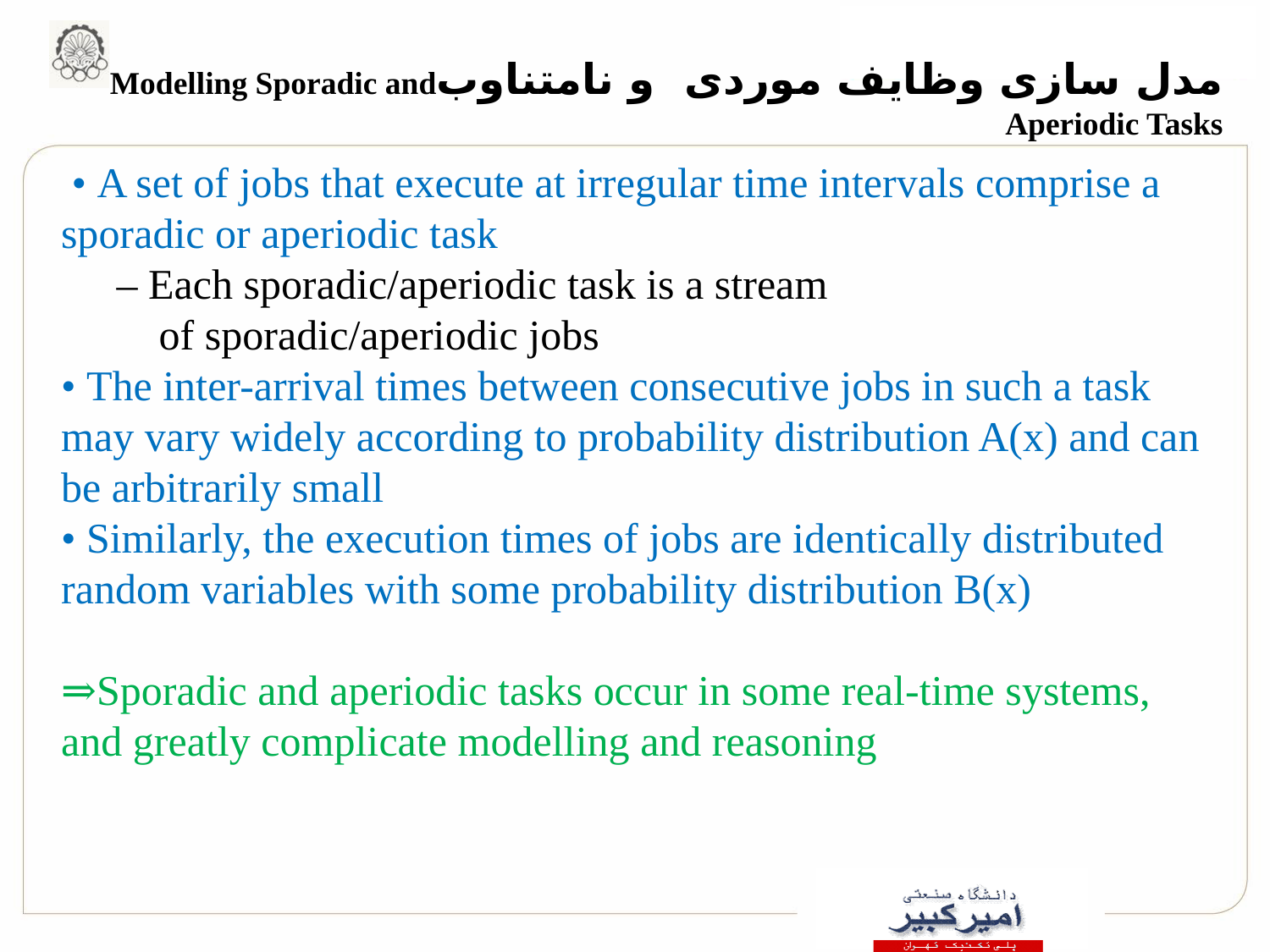

# مدل سازی وظایف موردی  و نامتناوبModelling Sporadic and Aperiodic Tasks
 • A set of jobs that execute at irregular time intervals comprise a
sporadic or aperiodic task
– Each sporadic/aperiodic task is a stream
    of sporadic/aperiodic jobs
• The inter-arrival times between consecutive jobs in such a task
may vary widely according to probability distribution A(x) and can
be arbitrarily small
• Similarly, the execution times of jobs are identically distributed
random variables with some probability distribution B(x)

⇒Sporadic and aperiodic tasks occur in some real-time systems, and greatly complicate modelling and reasoning